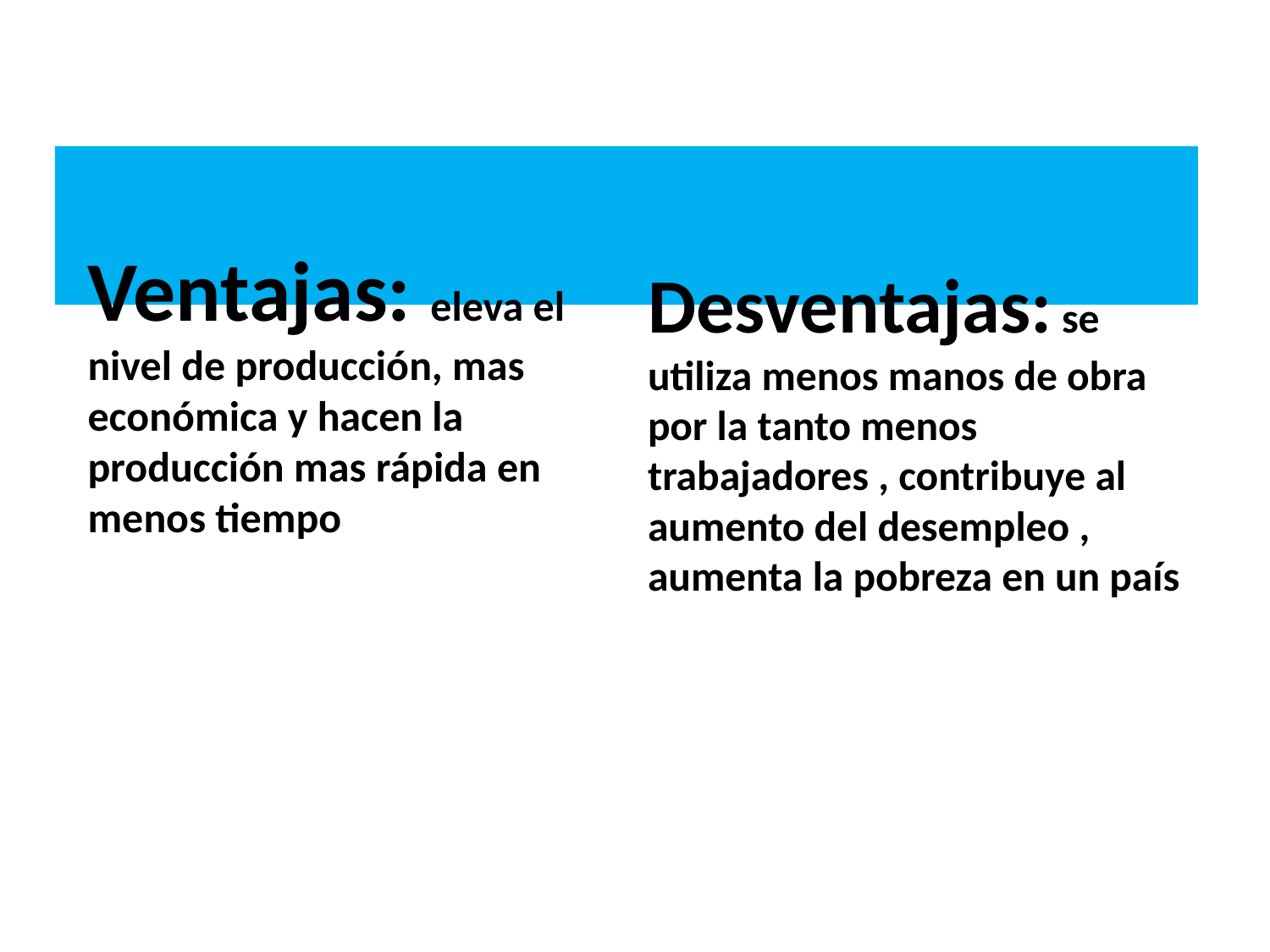

# Innovación
Ventajas: eleva el nivel de producción, mas económica y hacen la producción mas rápida en menos tiempo

Desventajas: se utiliza menos manos de obra por la tanto menos trabajadores , contribuye al aumento del desempleo , aumenta la pobreza en un país